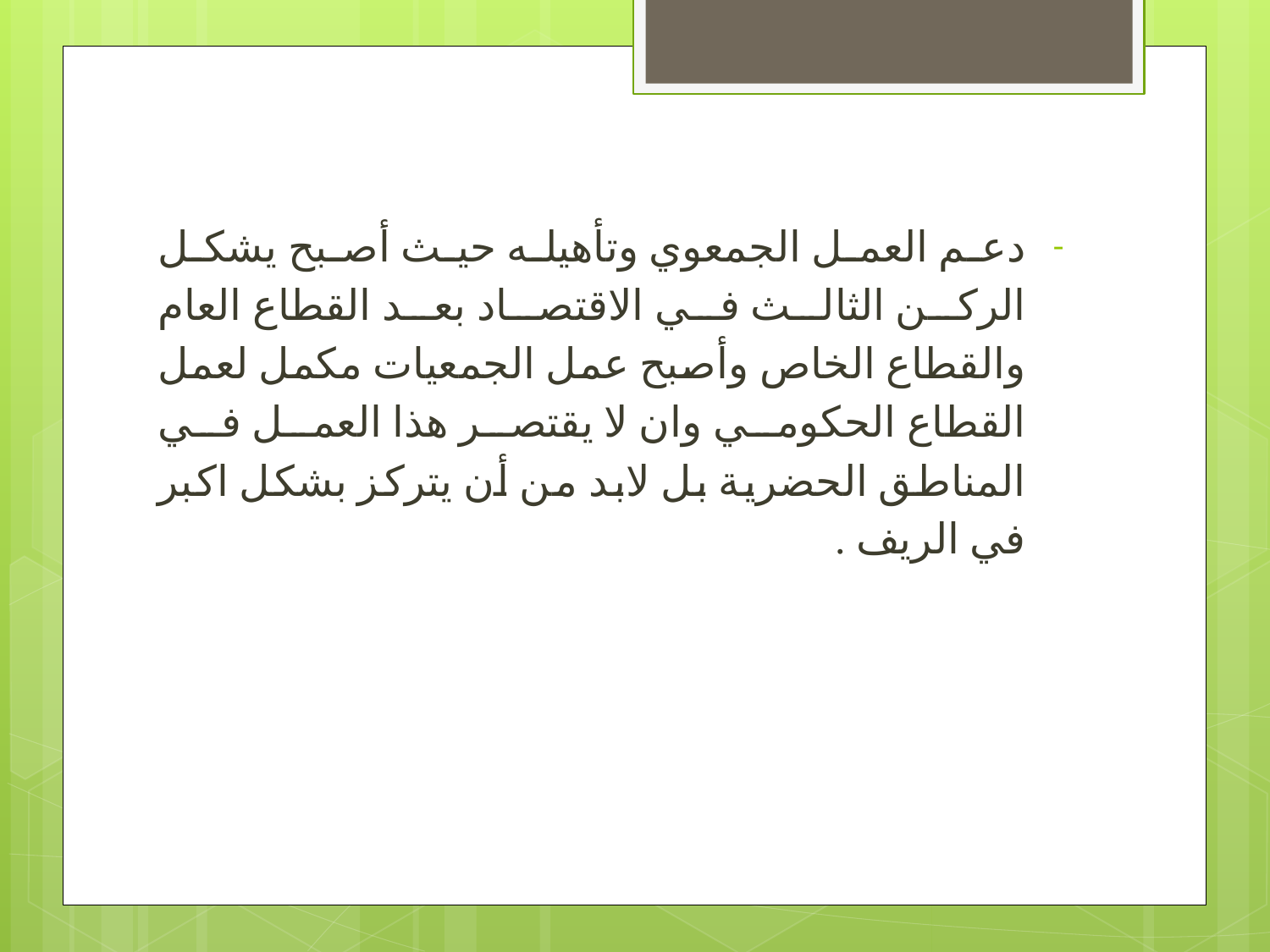

دعم العمل الجمعوي وتأهيله حيث أصبح يشكل الركن الثالث في الاقتصاد بعد القطاع العام والقطاع الخاص وأصبح عمل الجمعيات مكمل لعمل القطاع الحكومي وان لا يقتصر هذا العمل في المناطق الحضرية بل لابد من أن يتركز بشكل اكبر في الريف .